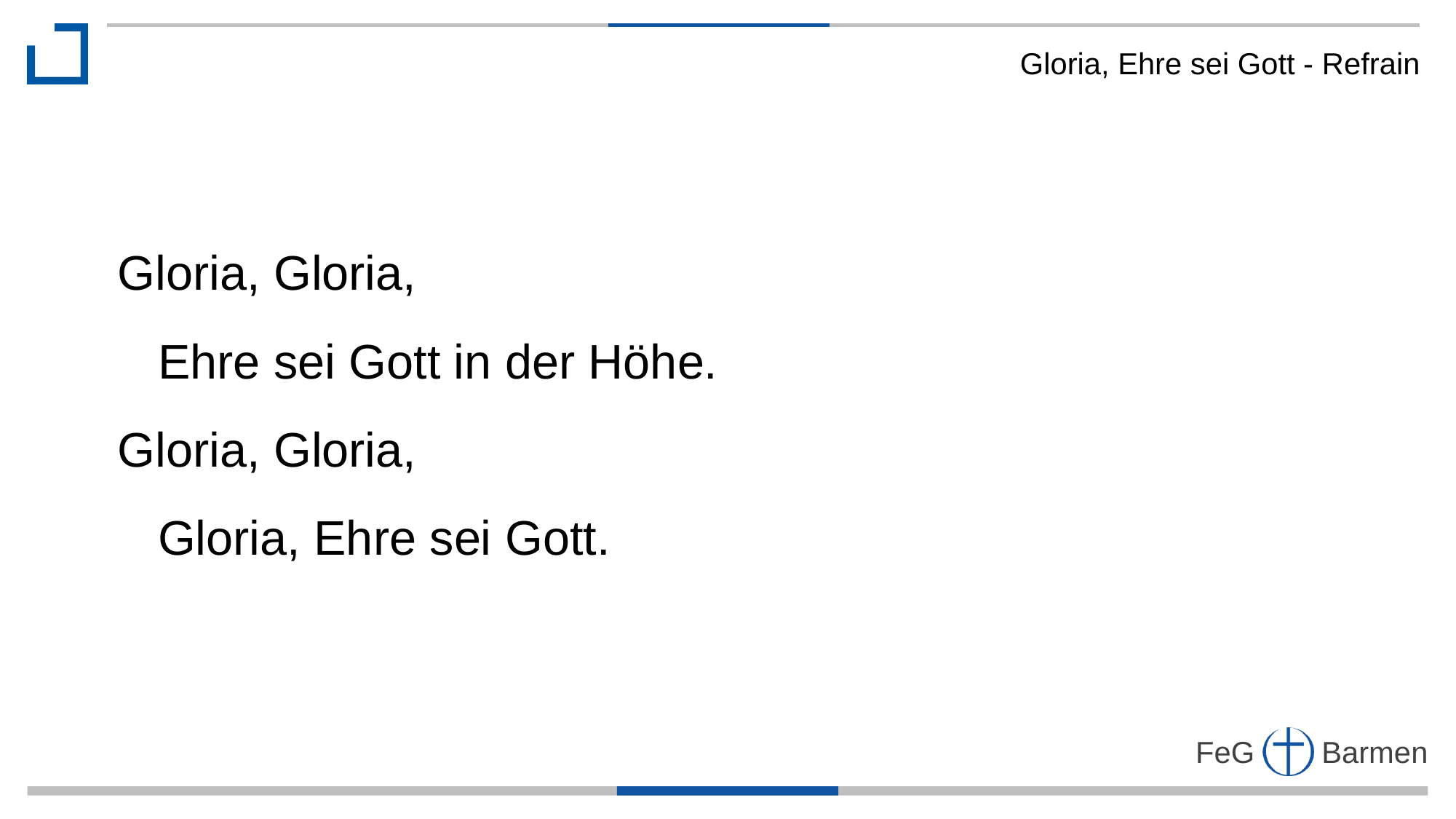

Gloria, Ehre sei Gott - Refrain
Gloria, Gloria,
   Ehre sei Gott in der Höhe.
Gloria, Gloria,
   Gloria, Ehre sei Gott.